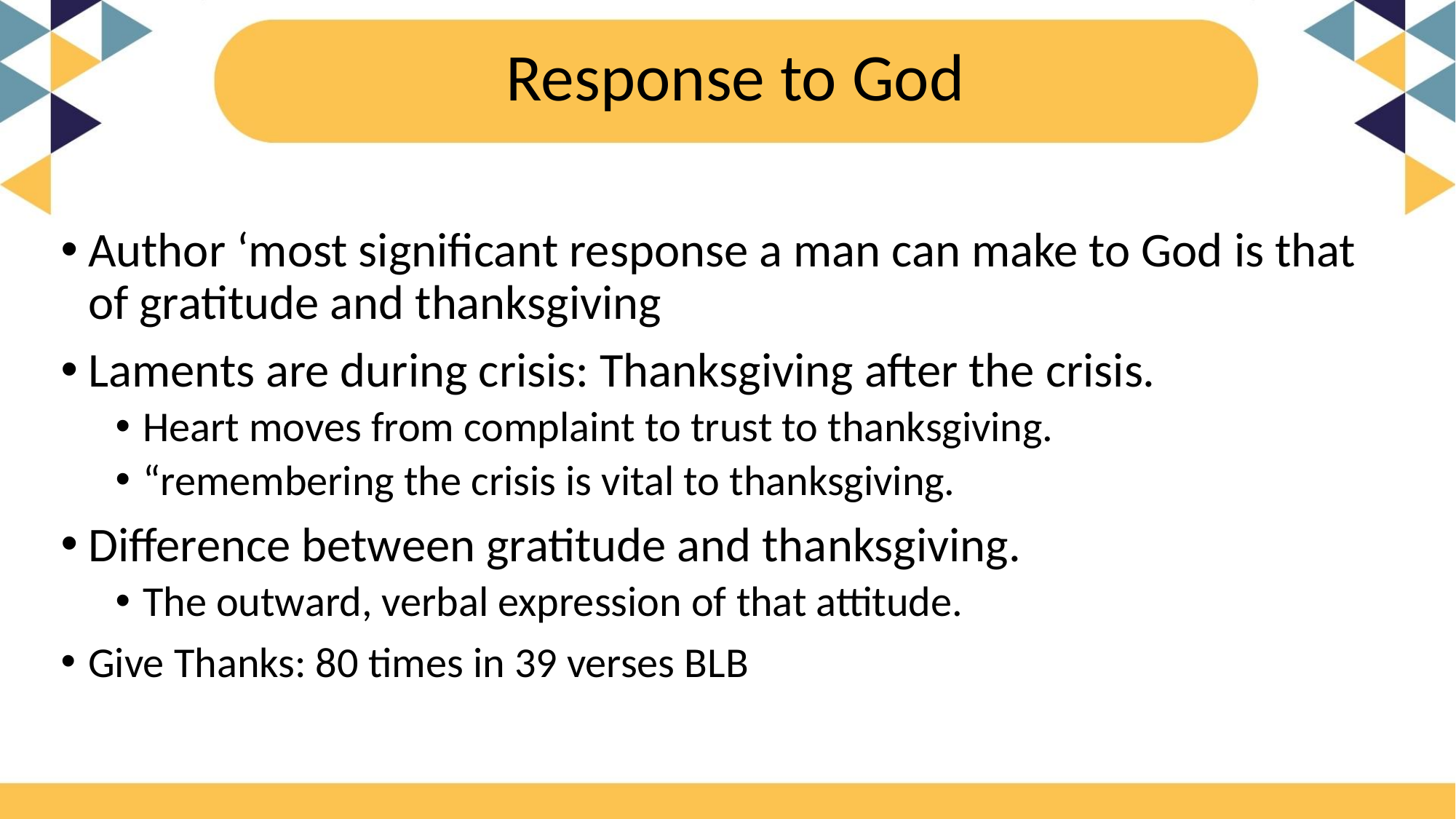

# Response to God
Author ‘most significant response a man can make to God is that of gratitude and thanksgiving
Laments are during crisis: Thanksgiving after the crisis.
Heart moves from complaint to trust to thanksgiving.
“remembering the crisis is vital to thanksgiving.
Difference between gratitude and thanksgiving.
The outward, verbal expression of that attitude.
Give Thanks: 80 times in 39 verses BLB